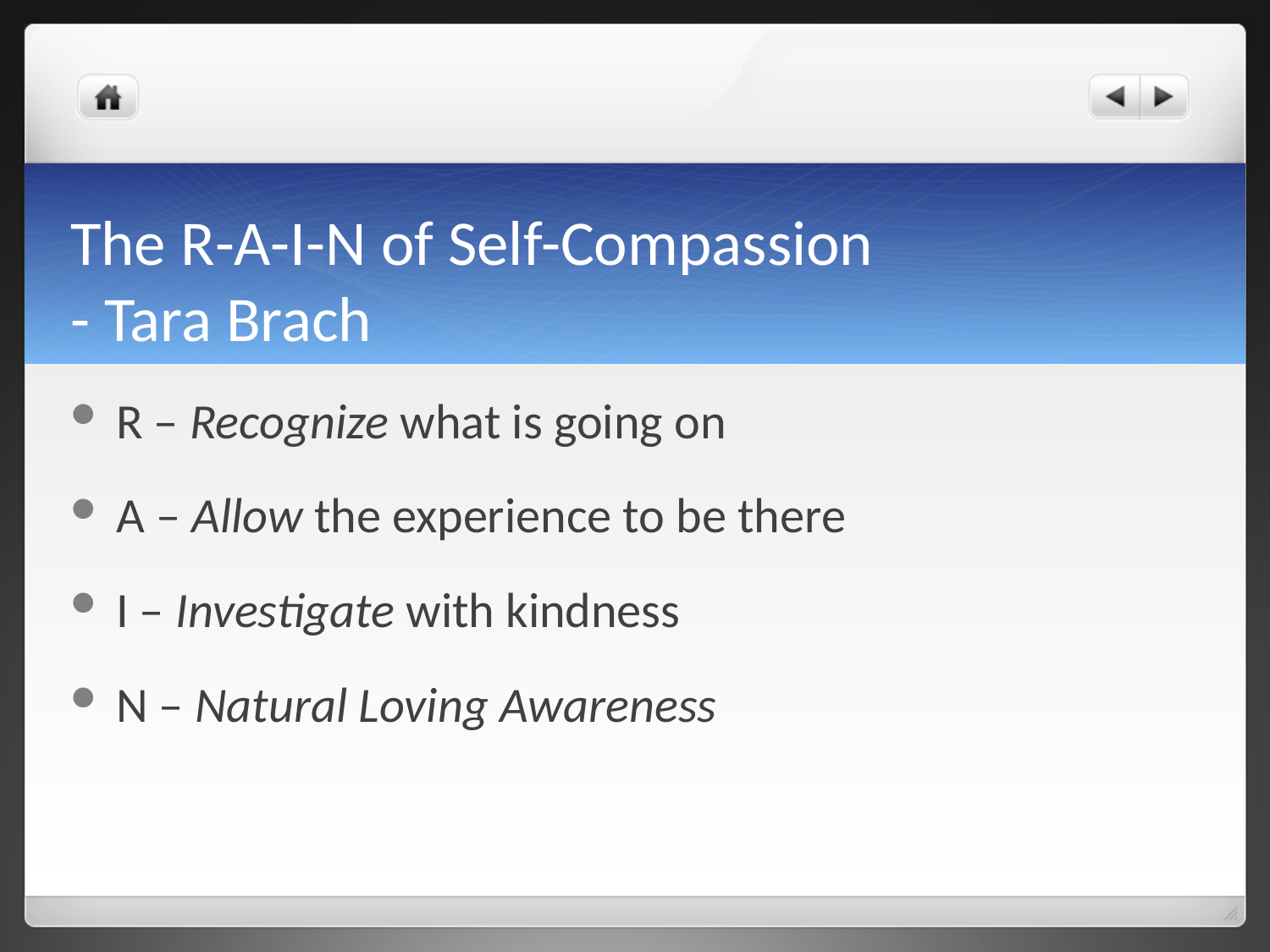

# The R-A-I-N of Self-Compassion - Tara Brach
 R – Recognize what is going on
 A – Allow the experience to be there
 I – Investigate with kindness
 N – Natural Loving Awareness